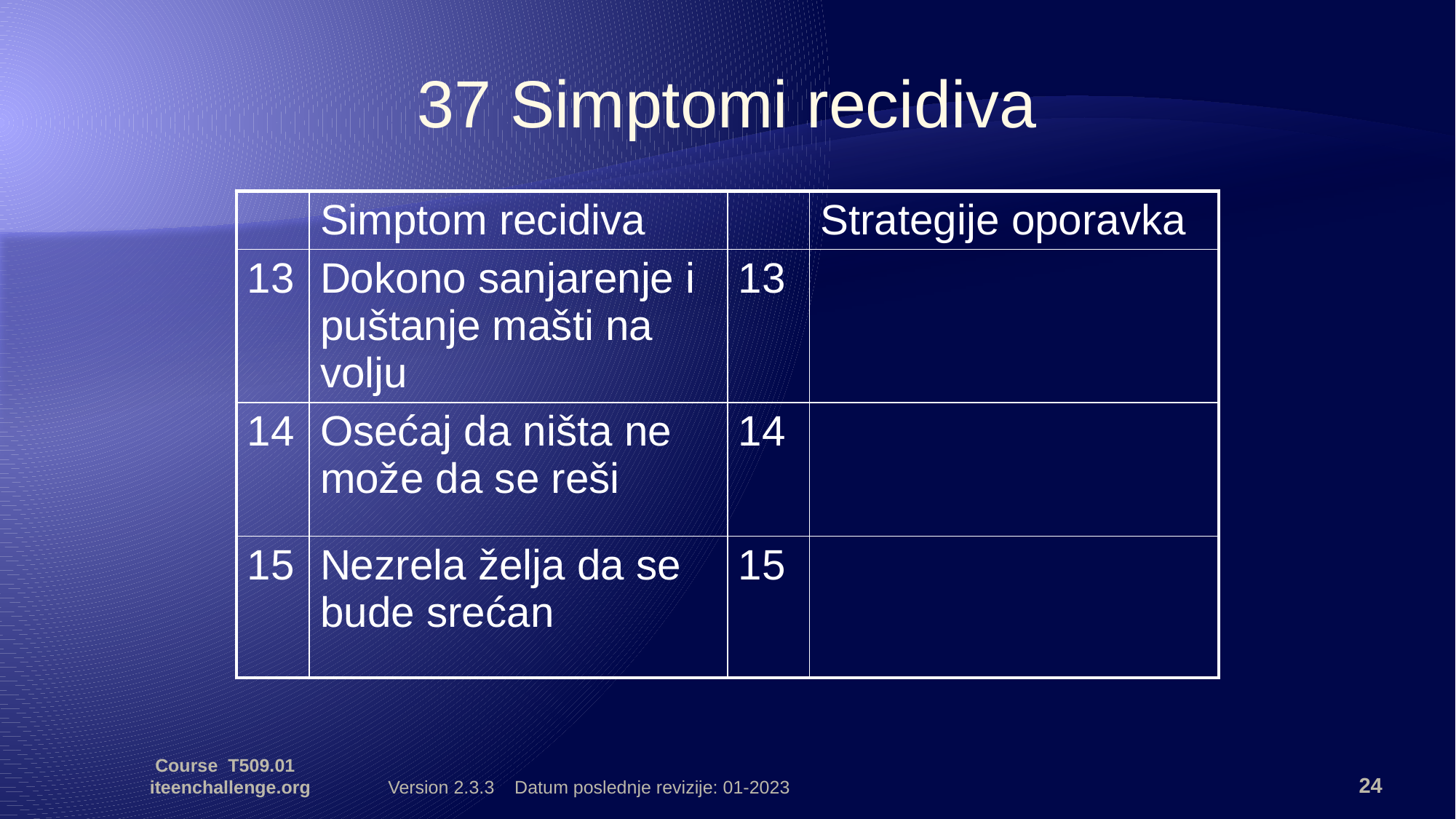

37 Simptomi recidiva
|  | Simptom recidiva |  | Strategije oporavka |
| --- | --- | --- | --- |
| 13 | Dokono sanjarenje i puštanje mašti na volju | 13 |  |
| 14 | Osećaj da ništa ne može da se reši | 14 |  |
| 15 | Nezrela želja da se bude srećan | 15 |  |
Course  T509.01   iteenchallenge.org
Version 2.3.3    Datum poslednje revizije: 01-2023
24